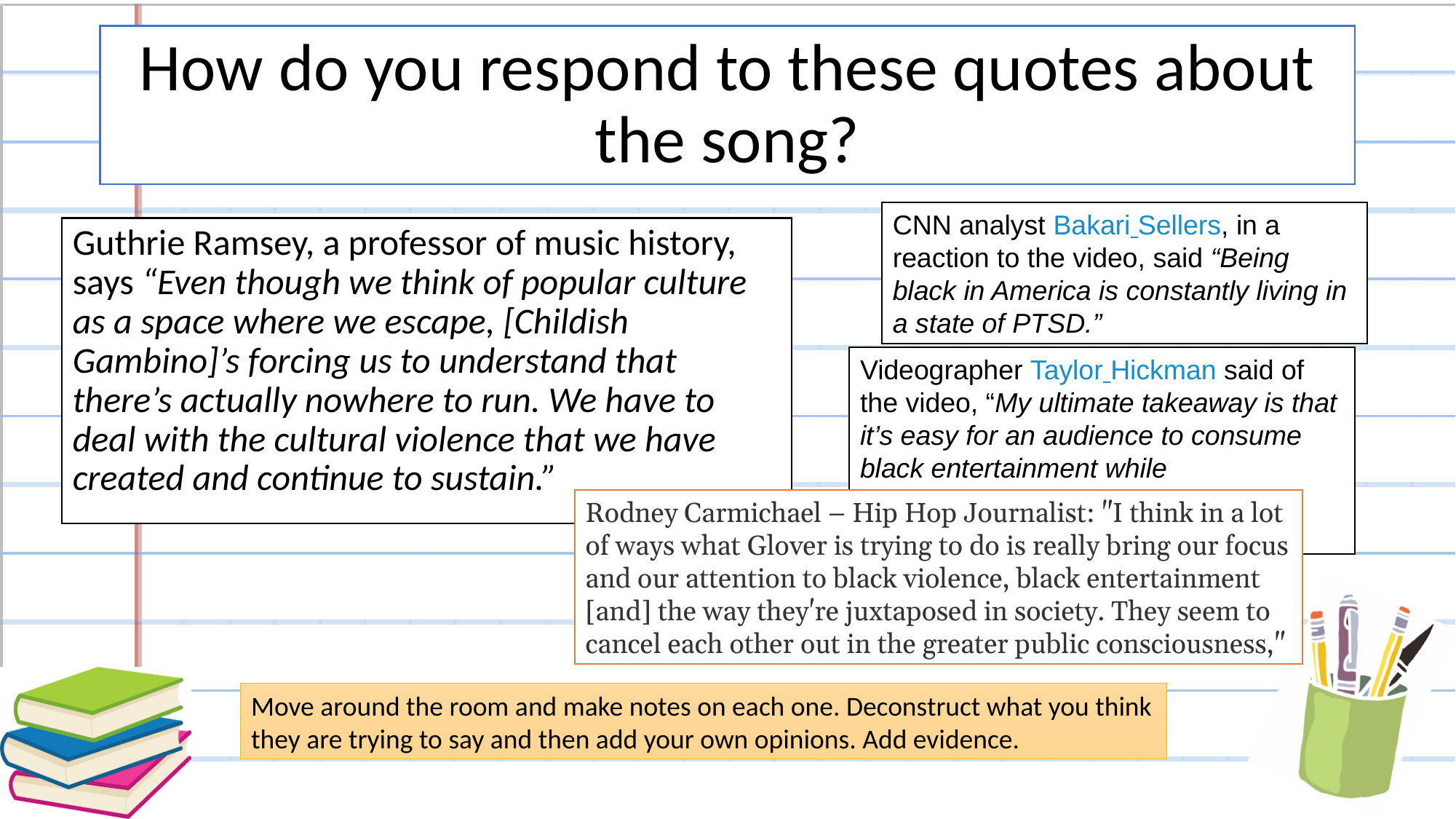

# How do you respond to these quotes about the song?
CNN analyst Bakari Sellers, in a reaction to the video, said “Being black in America is constantly living in a state of PTSD.”
Guthrie Ramsey, a professor of music history, says “Even though we think of popular culture as a space where we escape, [Childish Gambino]’s forcing us to understand that there’s actually nowhere to run. We have to deal with the cultural violence that we have created and continue to sustain.”
Videographer Taylor Hickman said of the video, “My ultimate takeaway is that it’s easy for an audience to consume black entertainment while simultaneously ignoring black social issues.”
Rodney Carmichael – Hip Hop Journalist: "I think in a lot of ways what Glover is trying to do is really bring our focus and our attention to black violence, black entertainment [and] the way they're juxtaposed in society. They seem to cancel each other out in the greater public consciousness,"
Move around the room and make notes on each one. Deconstruct what you think they are trying to say and then add your own opinions. Add evidence.